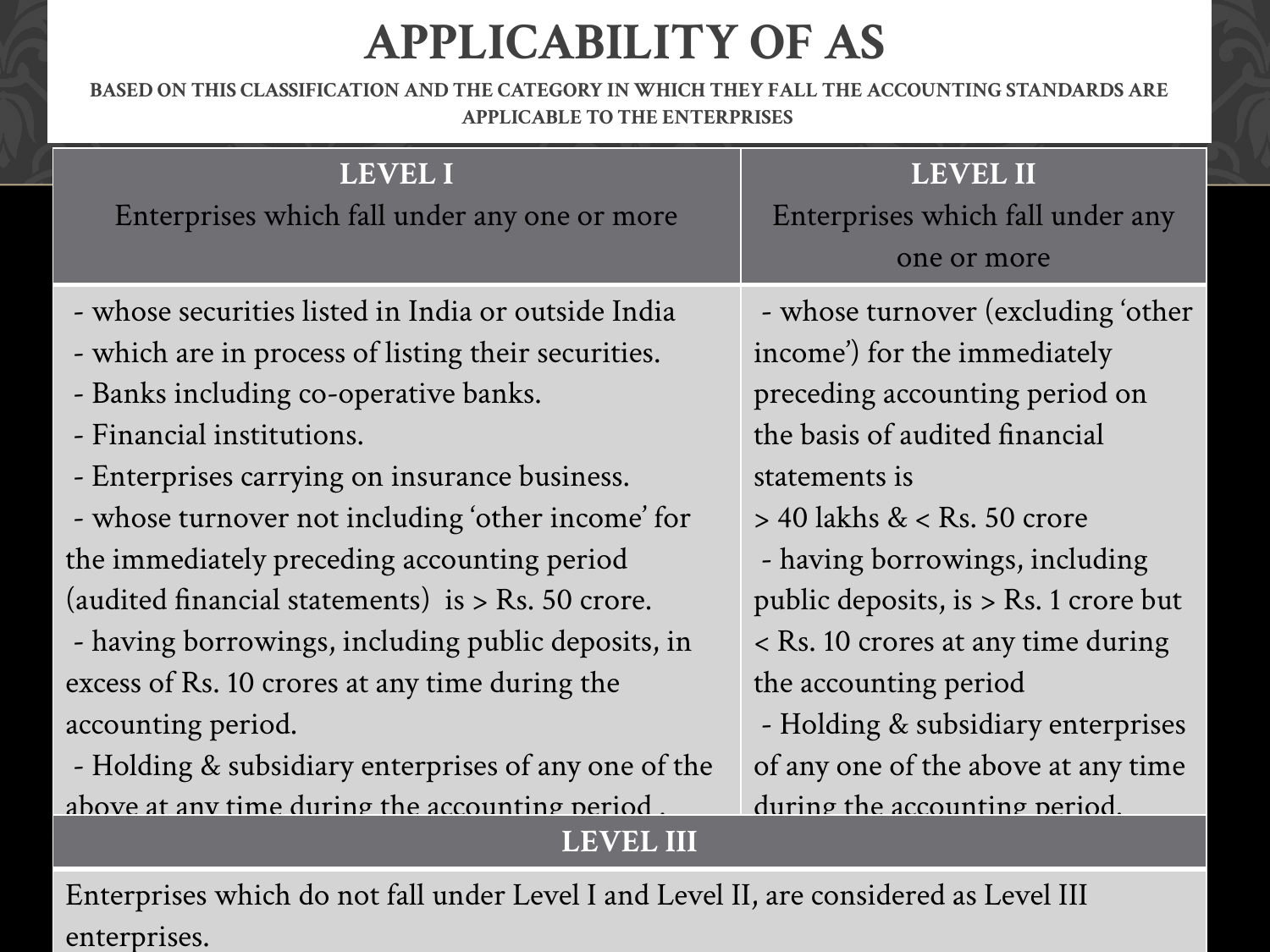

# Applicability of AS Based on this classification and the category in which they fall the Accounting standards are applicable to the enterprises
| LEVEL I Enterprises which fall under any one or more | LEVEL II Enterprises which fall under any one or more |
| --- | --- |
| - whose securities listed in India or outside India - which are in process of listing their securities. - Banks including co-operative banks. - Financial institutions. - Enterprises carrying on insurance business. - whose turnover not including ‘other income’ for the immediately preceding accounting period (audited financial statements) is > Rs. 50 crore. - having borrowings, including public deposits, in excess of Rs. 10 crores at any time during the accounting period. - Holding & subsidiary enterprises of any one of the above at any time during the accounting period . | - whose turnover (excluding ‘other income’) for the immediately preceding accounting period on the basis of audited financial statements is > 40 lakhs & < Rs. 50 crore - having borrowings, including public deposits, is > Rs. 1 crore but < Rs. 10 crores at any time during the accounting period - Holding & subsidiary enterprises of any one of the above at any time during the accounting period. |
| LEVEL III |
| --- |
| Enterprises which do not fall under Level I and Level II, are considered as Level III enterprises. |